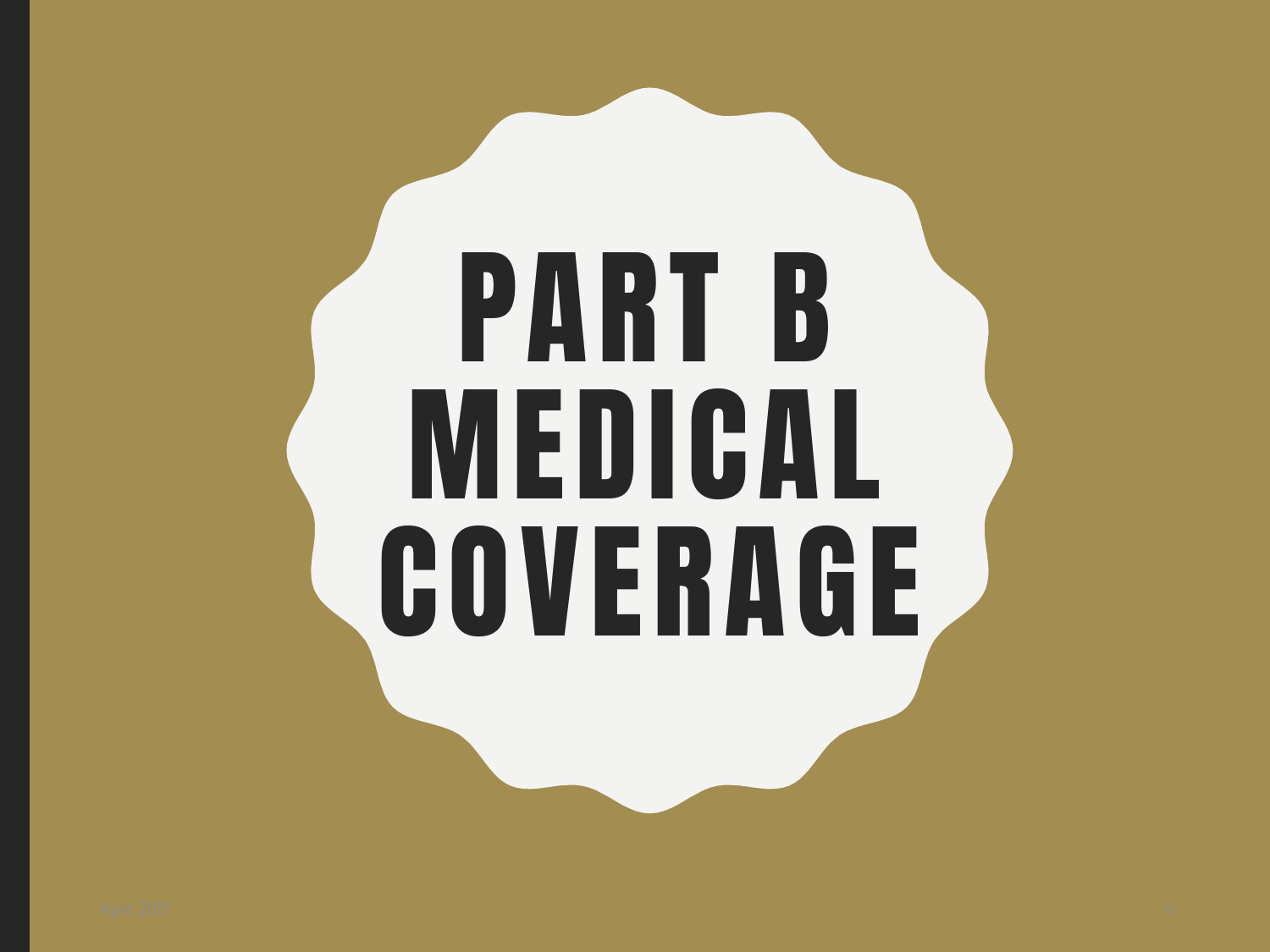

# Part B Medical Coverage
April 2017
9